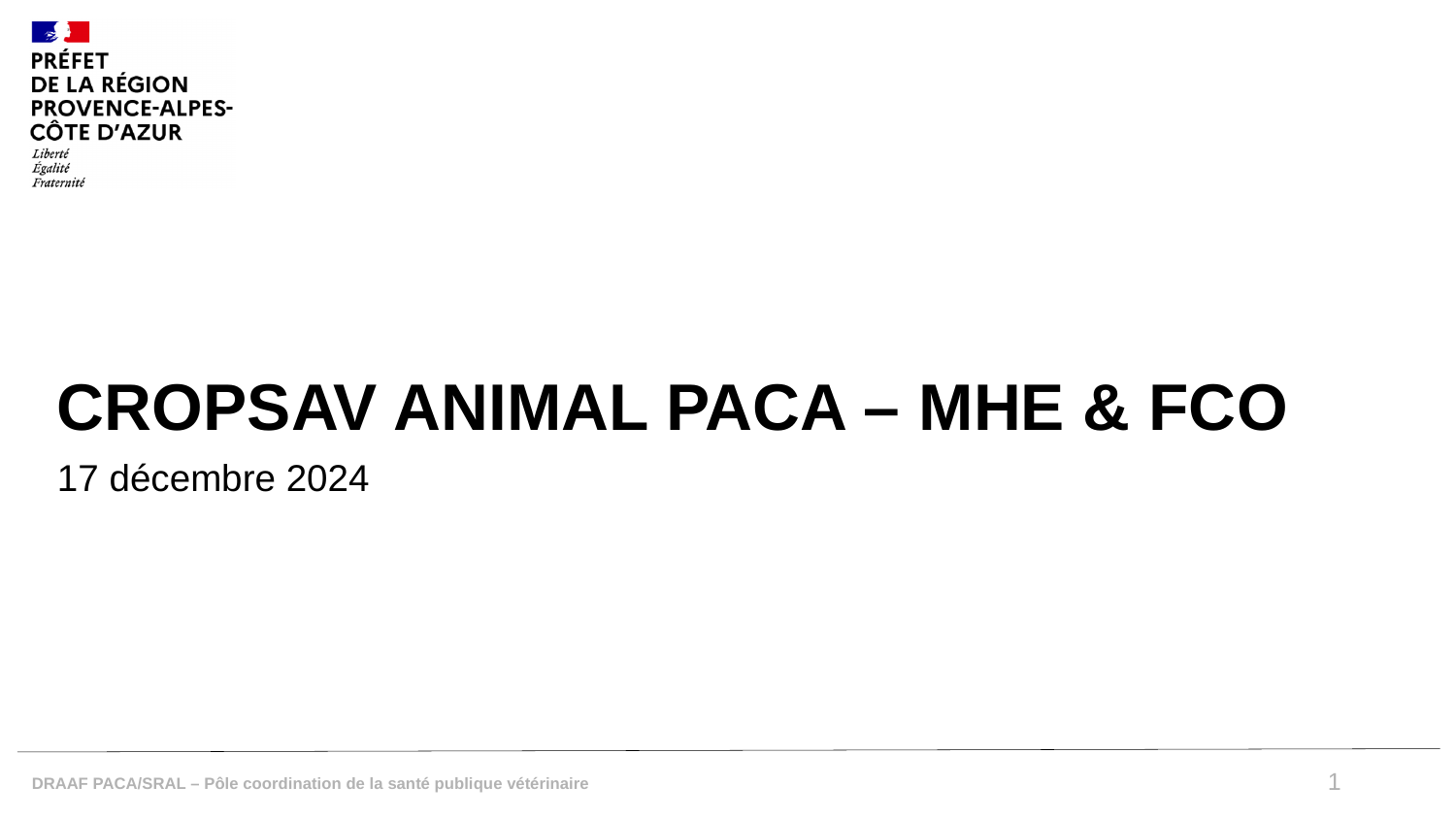

CROPSAV Animal PACA – MHE & FCO
17 décembre 2024

1
DRAAF PACA/SRAL – Pôle coordination de la santé publique vétérinaire